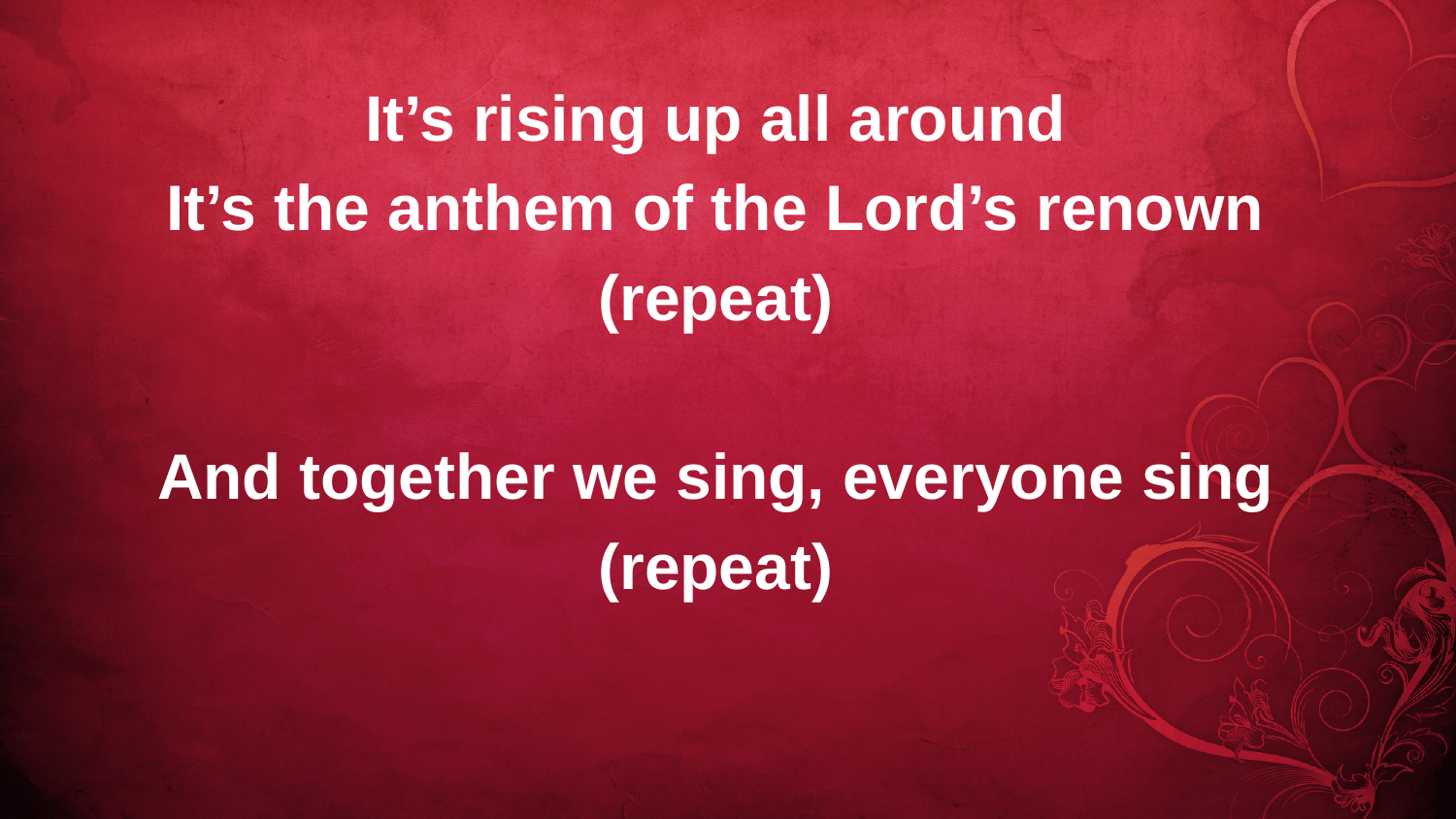

It’s rising up all around
It’s the anthem of the Lord’s renown
(repeat)

And together we sing, everyone sing
(repeat)